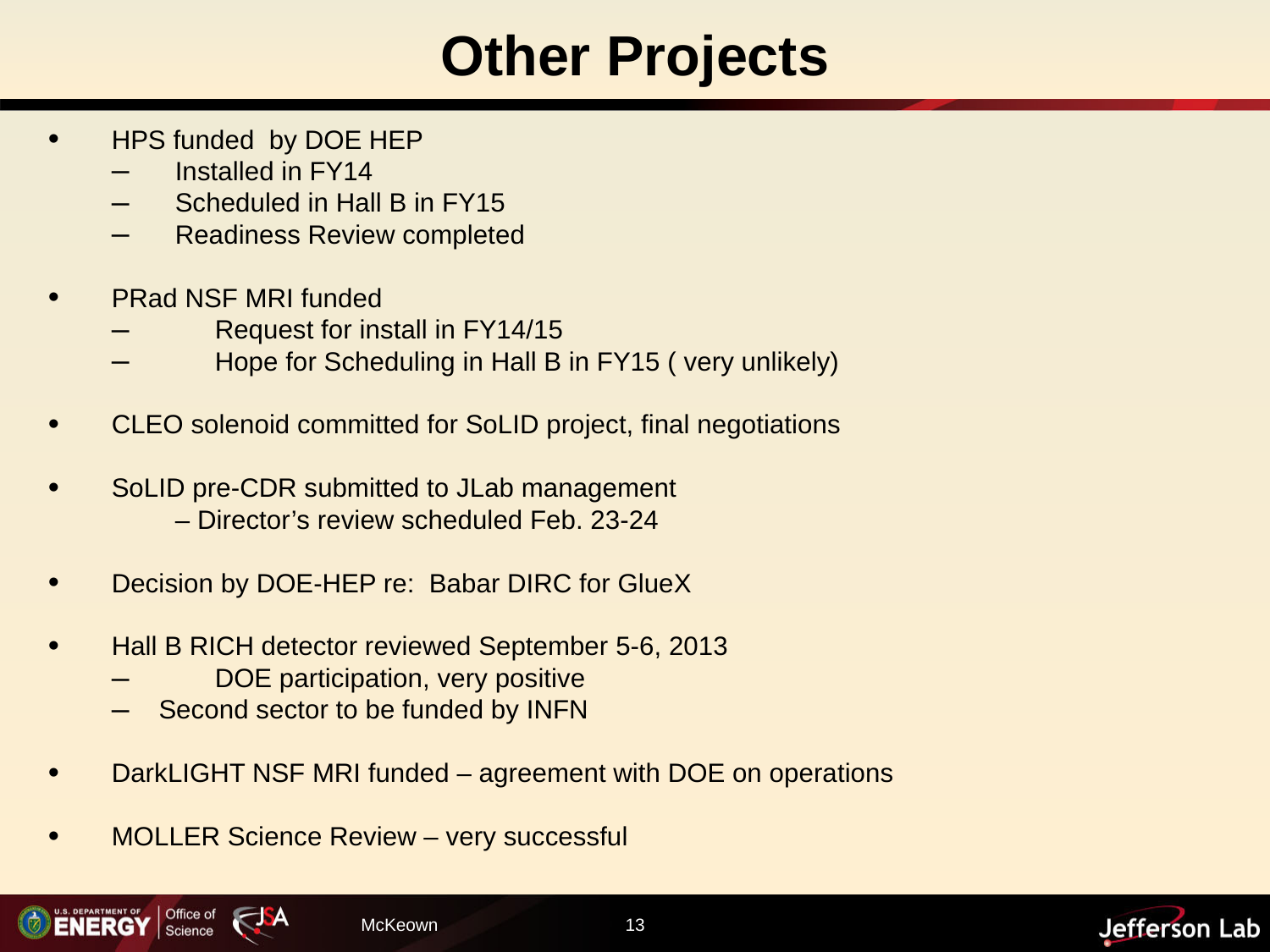

Other Projects
HPS funded  by DOE HEP
Installed in FY14
Scheduled in Hall B in FY15
Readiness Review completed

PRad NSF MRI funded
	Request for install in FY14/15
	Hope for Scheduling in Hall B in FY15 ( very unlikely)

CLEO solenoid committed for SoLID project, final negotiations

SoLID pre-CDR submitted to JLab management
		– Director’s review scheduled Feb. 23-24

Decision by DOE-HEP re:  Babar DIRC for GlueX

Hall B RICH detector reviewed September 5-6, 2013
	DOE participation, very positive
 Second sector to be funded by INFN

DarkLIGHT NSF MRI funded – agreement with DOE on operations

MOLLER Science Review – very successful